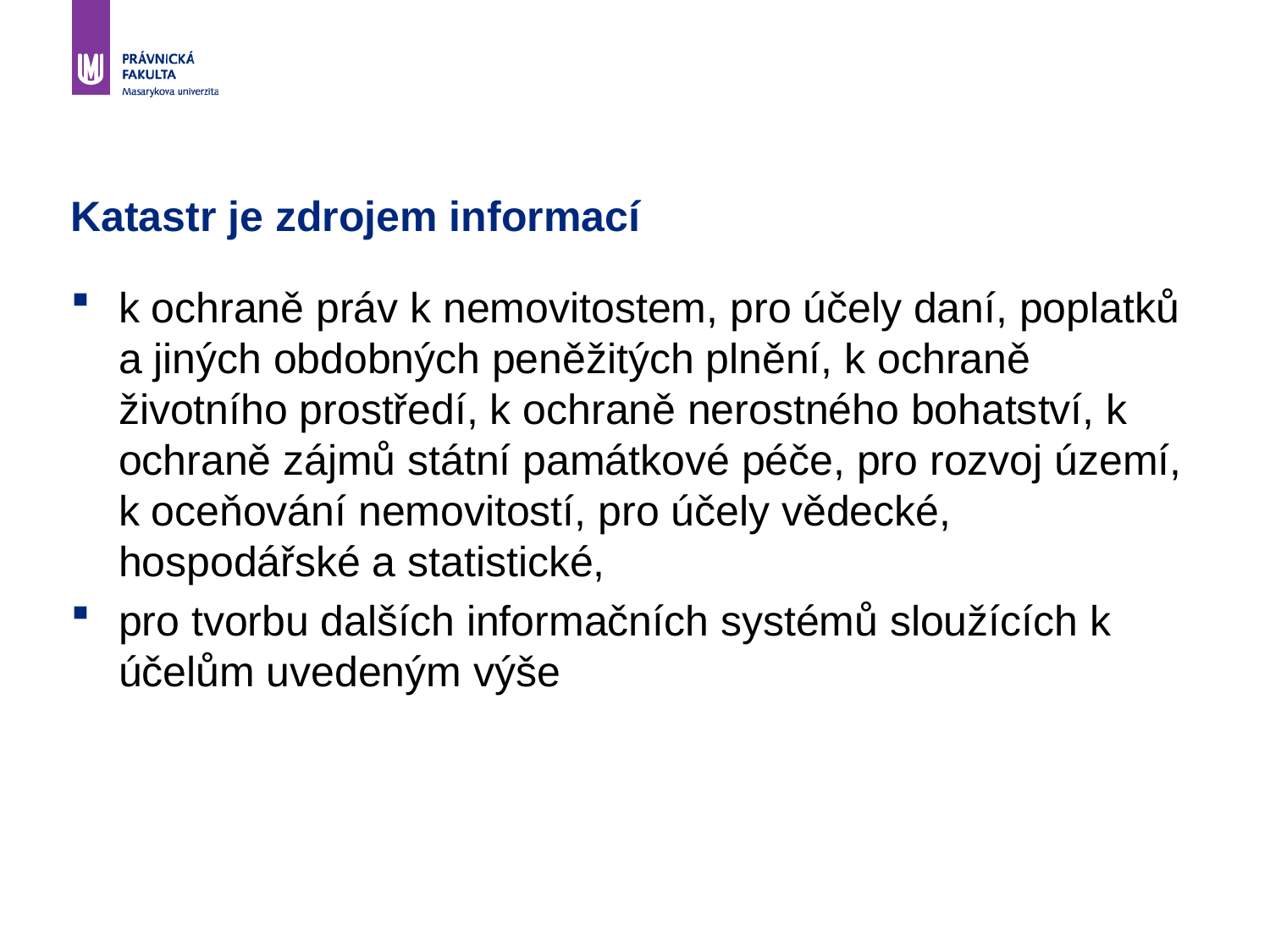

# Katastr je zdrojem informací
k ochraně práv k nemovitostem, pro účely daní, poplatků a jiných obdobných peněžitých plnění, k ochraně životního prostředí, k ochraně nerostného bohatství, k ochraně zájmů státní památkové péče, pro rozvoj území, k oceňování nemovitostí, pro účely vědecké, hospodářské a statistické,
pro tvorbu dalších informačních systémů sloužících k účelům uvedeným výše